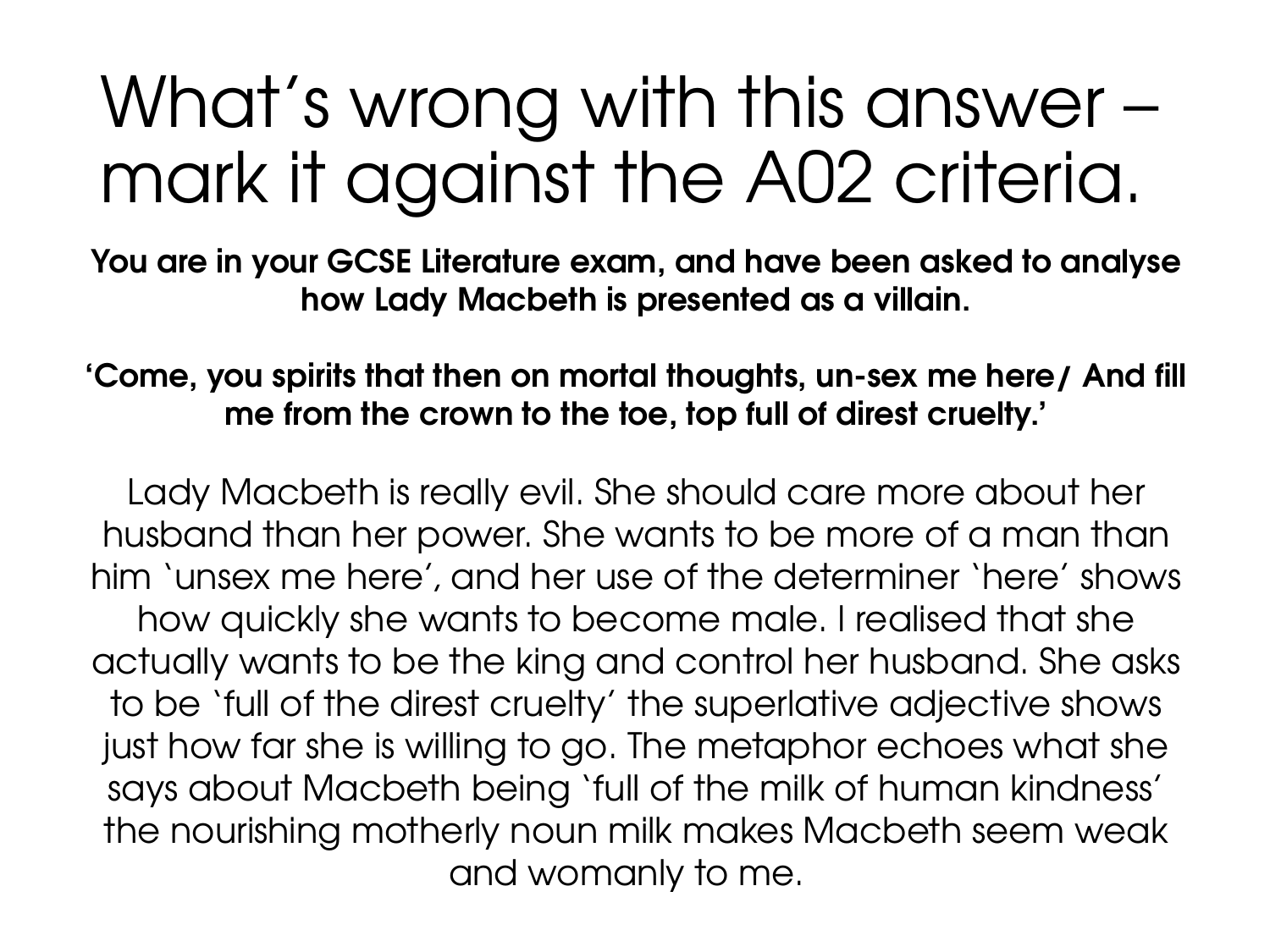

# What’s wrong with this answer – mark it against the A02 criteria.
You are in your GCSE Literature exam, and have been asked to analyse how Lady Macbeth is presented as a villain.

‘Come, you spirits that then on mortal thoughts, un-sex me here/ And fill me from the crown to the toe, top full of direst cruelty.’

Lady Macbeth is really evil. She should care more about her husband than her power. She wants to be more of a man than him ‘unsex me here’, and her use of the determiner ‘here’ shows how quickly she wants to become male. I realised that she actually wants to be the king and control her husband. She asks to be ‘full of the direst cruelty’ the superlative adjective shows just how far she is willing to go. The metaphor echoes what she says about Macbeth being ‘full of the milk of human kindness’ the nourishing motherly noun milk makes Macbeth seem weak and womanly to me.